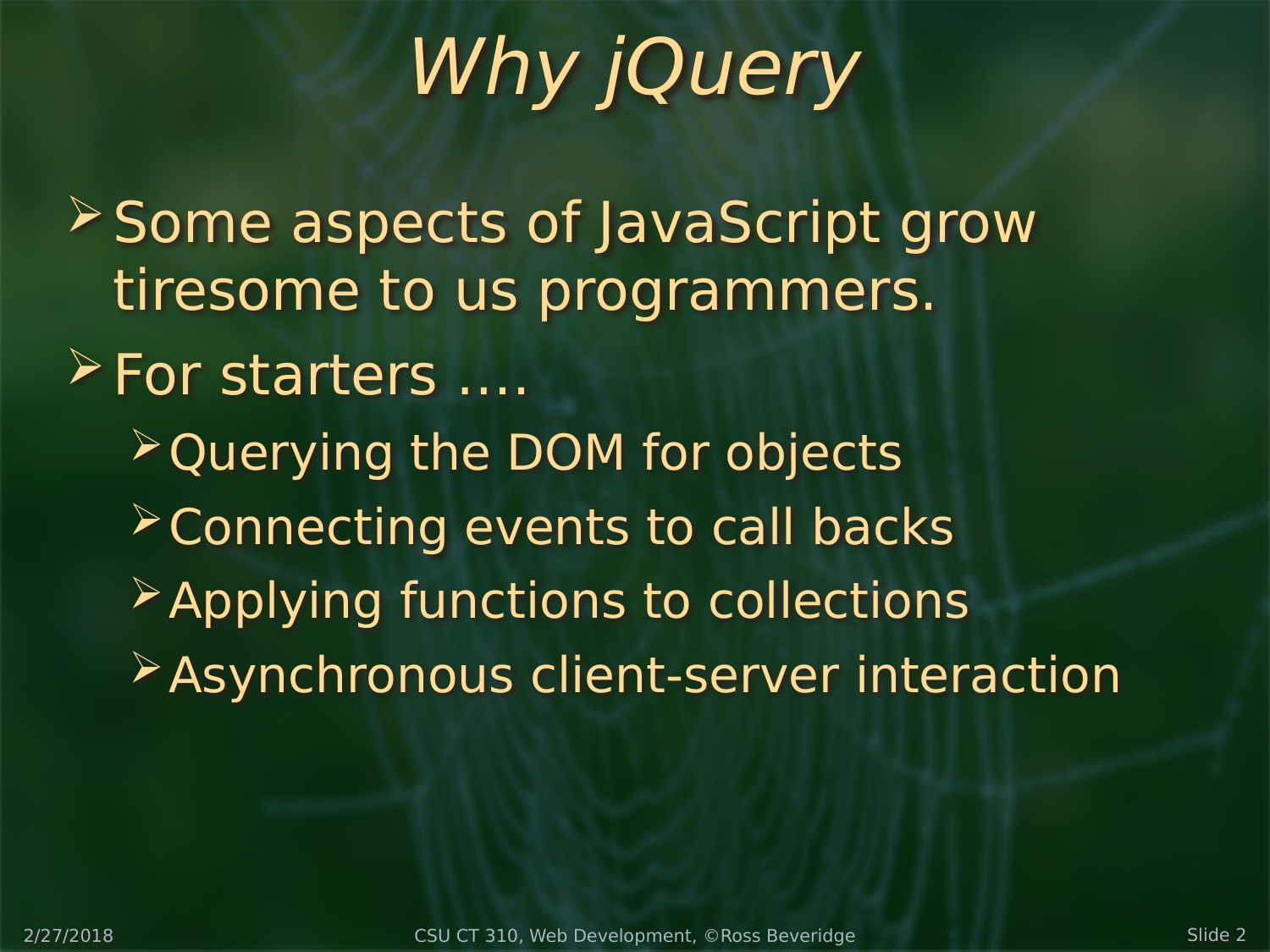

# Why jQuery
Some aspects of JavaScript grow tiresome to us programmers.
For starters ….
Querying the DOM for objects
Connecting events to call backs
Applying functions to collections
Asynchronous client-server interaction

2/27/2018
Slide 2
CSU CT 310, Web Development, ©Ross Beveridge